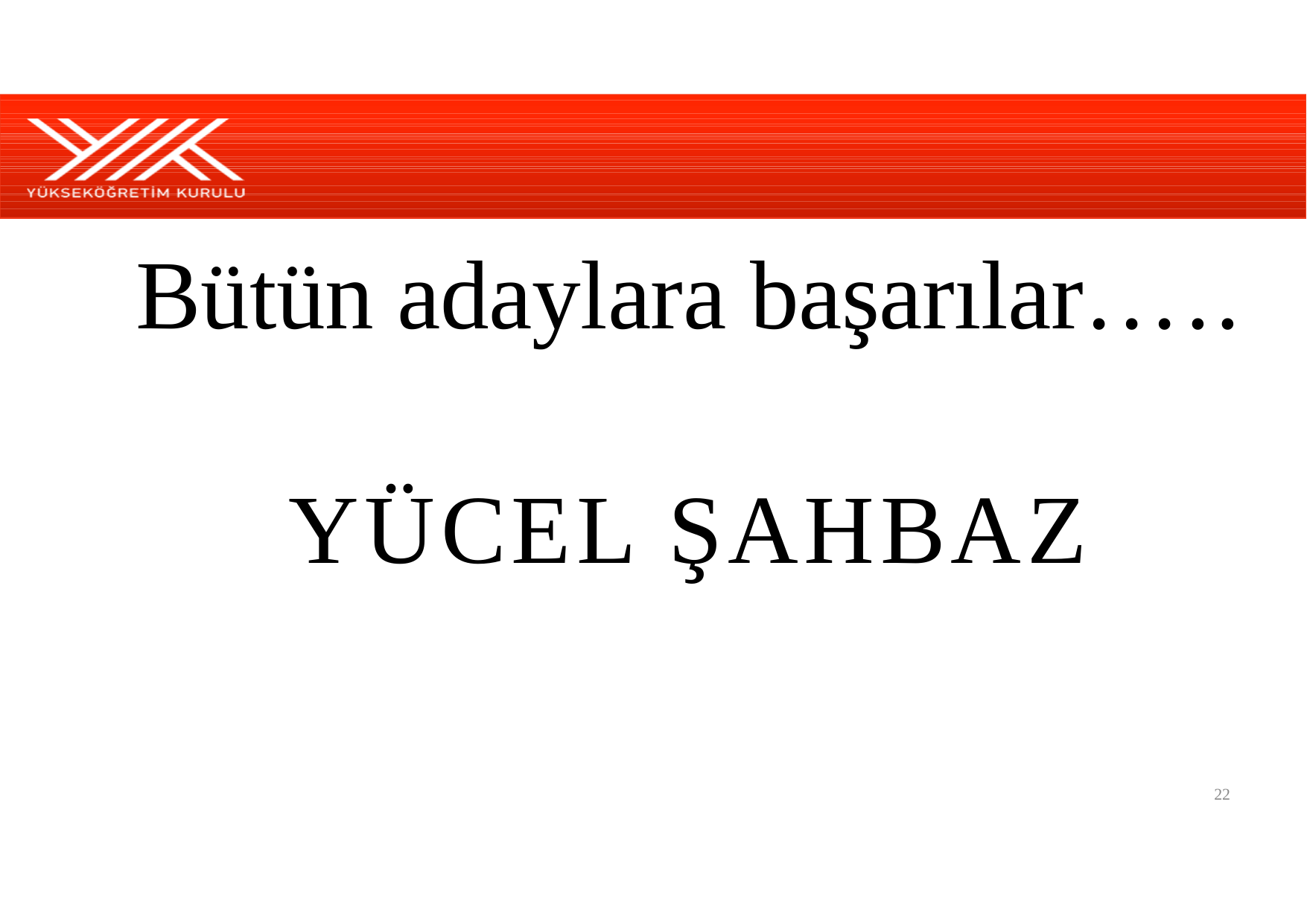

# Bütün adaylara başarılar….. YÜCEL ŞAHBAZ
22